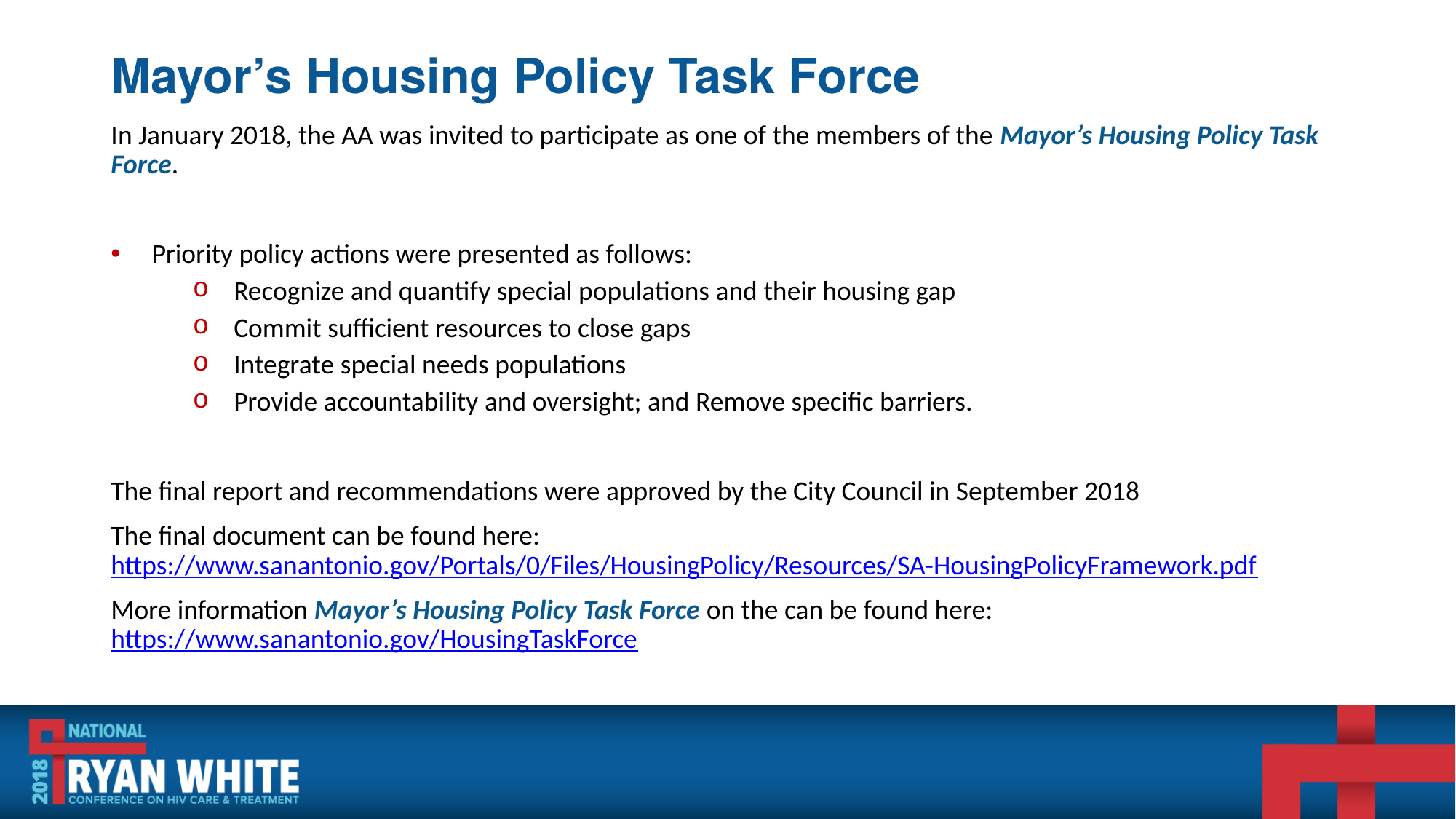

# Mayor’s Housing Policy Task Force
In January 2018, the AA was invited to participate as one of the members of the Mayor’s Housing Policy Task Force.

Priority policy actions were presented as follows:
Recognize and quantify special populations and their housing gap
Commit sufficient resources to close gaps
Integrate special needs populations
Provide accountability and oversight; and Remove specific barriers.

The final report and recommendations were approved by the City Council in September 2018
The final document can be found here: https://www.sanantonio.gov/Portals/0/Files/HousingPolicy/Resources/SA-HousingPolicyFramework.pdf
More information Mayor’s Housing Policy Task Force on the can be found here: https://www.sanantonio.gov/HousingTaskForce